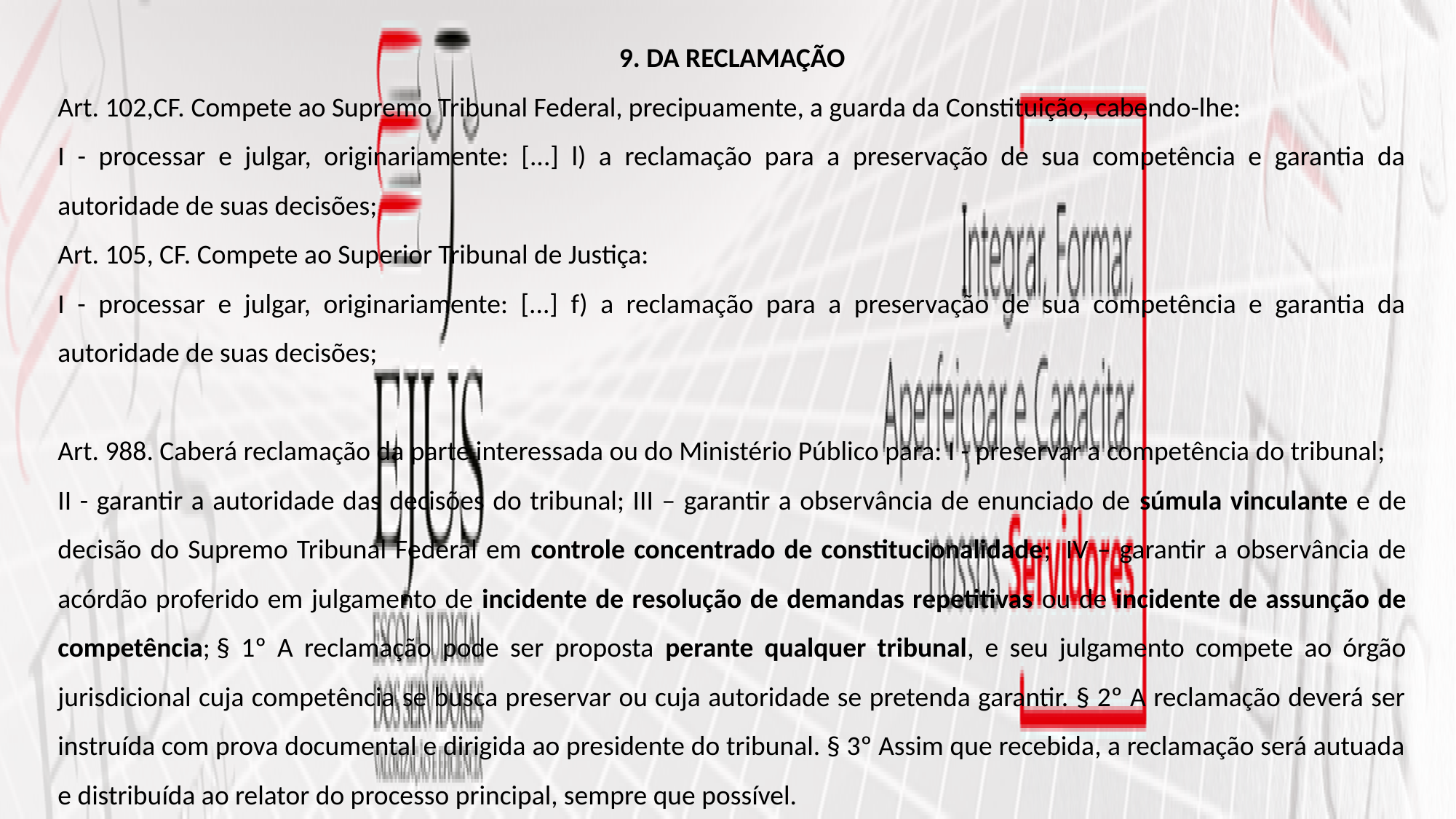

9. DA RECLAMAÇÃO
Art. 102,CF. Compete ao Supremo Tribunal Federal, precipuamente, a guarda da Constituição, cabendo-lhe:
I - processar e julgar, originariamente: [...] l) a reclamação para a preservação de sua competência e garantia da autoridade de suas decisões;
Art. 105, CF. Compete ao Superior Tribunal de Justiça:
I - processar e julgar, originariamente: [...] f) a reclamação para a preservação de sua competência e garantia da autoridade de suas decisões;

Art. 988. Caberá reclamação da parte interessada ou do Ministério Público para: I - preservar a competência do tribunal;
II - garantir a autoridade das decisões do tribunal; III – garantir a observância de enunciado de súmula vinculante e de decisão do Supremo Tribunal Federal em controle concentrado de constitucionalidade;  IV – garantir a observância de acórdão proferido em julgamento de incidente de resolução de demandas repetitivas ou de incidente de assunção de competência; § 1º A reclamação pode ser proposta perante qualquer tribunal, e seu julgamento compete ao órgão jurisdicional cuja competência se busca preservar ou cuja autoridade se pretenda garantir. § 2º A reclamação deverá ser instruída com prova documental e dirigida ao presidente do tribunal. § 3º Assim que recebida, a reclamação será autuada e distribuída ao relator do processo principal, sempre que possível.